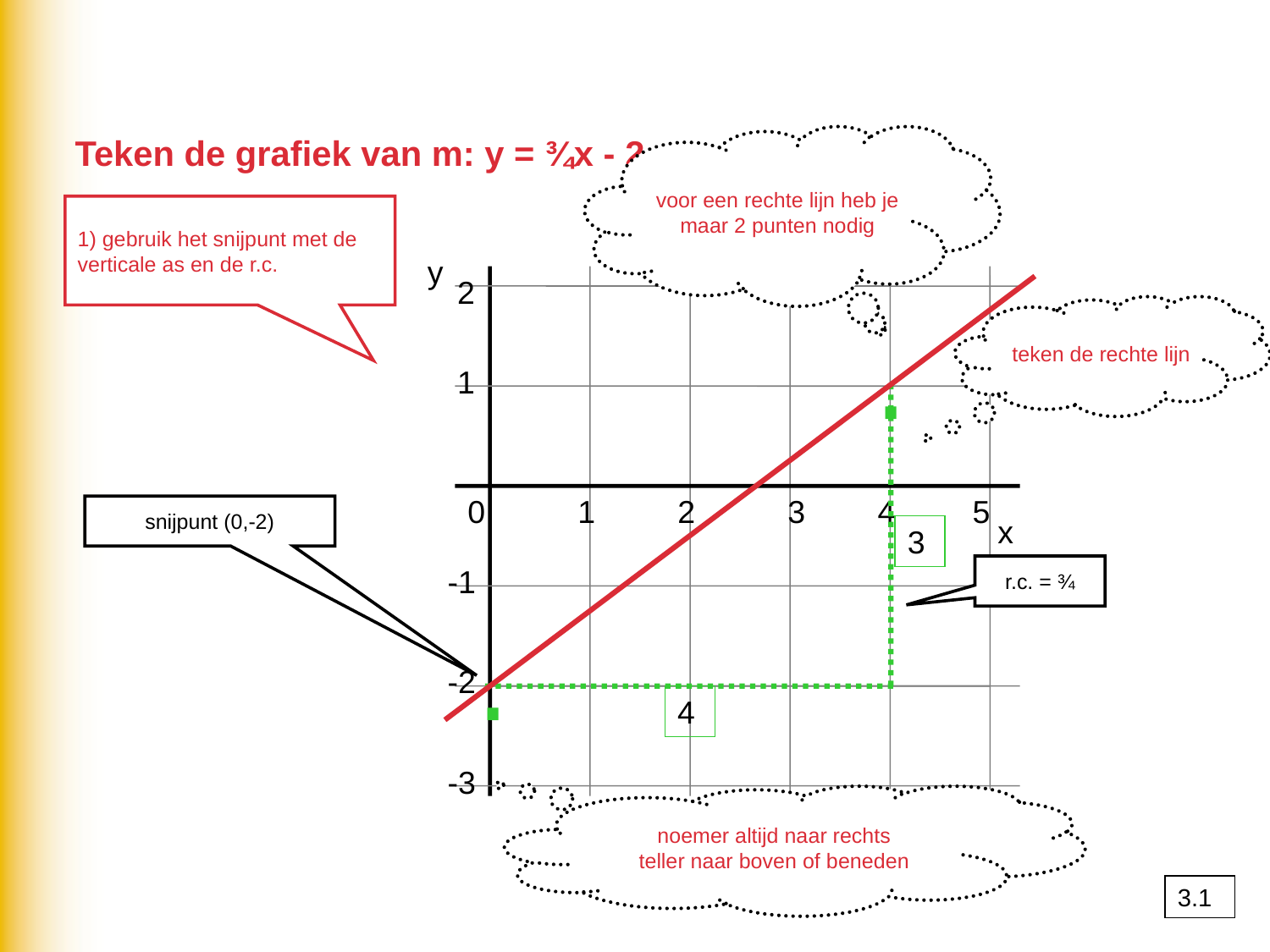

Teken de grafiek van m: y = ¾x - 2
voor een rechte lijn heb je maar 2 punten nodig
1) gebruik het snijpunt met de verticale as en de r.c.
y
2

teken de rechte lijn
·
1

0
1
2
3
4
5
snijpunt (0,-2)
x
3
-1
r.c. = ¾

·
-2

4
-3

noemer altijd naar rechts
teller naar boven of beneden
3.1